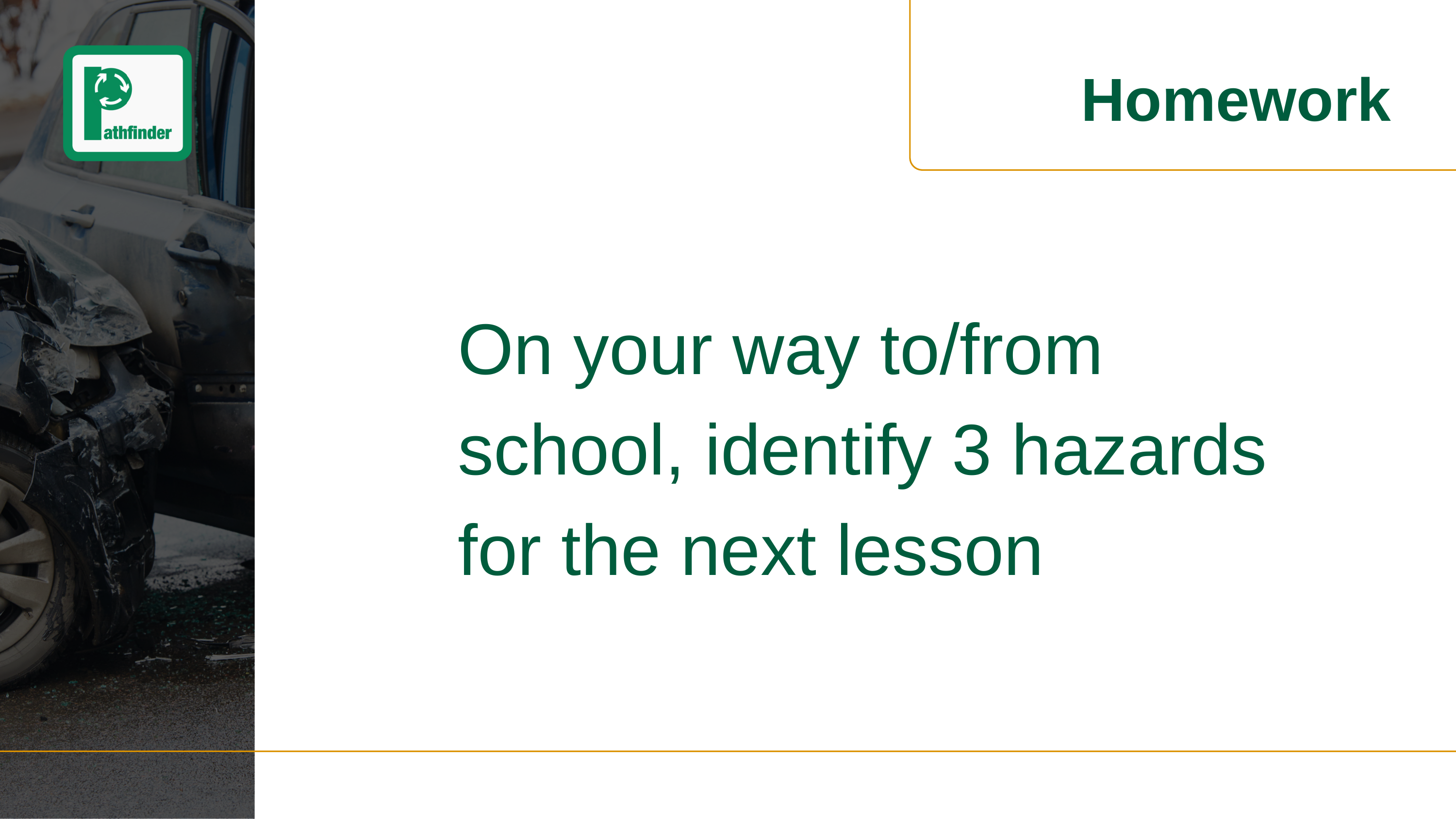

Homework
On your way to/from school, identify 3 hazards for the next lesson